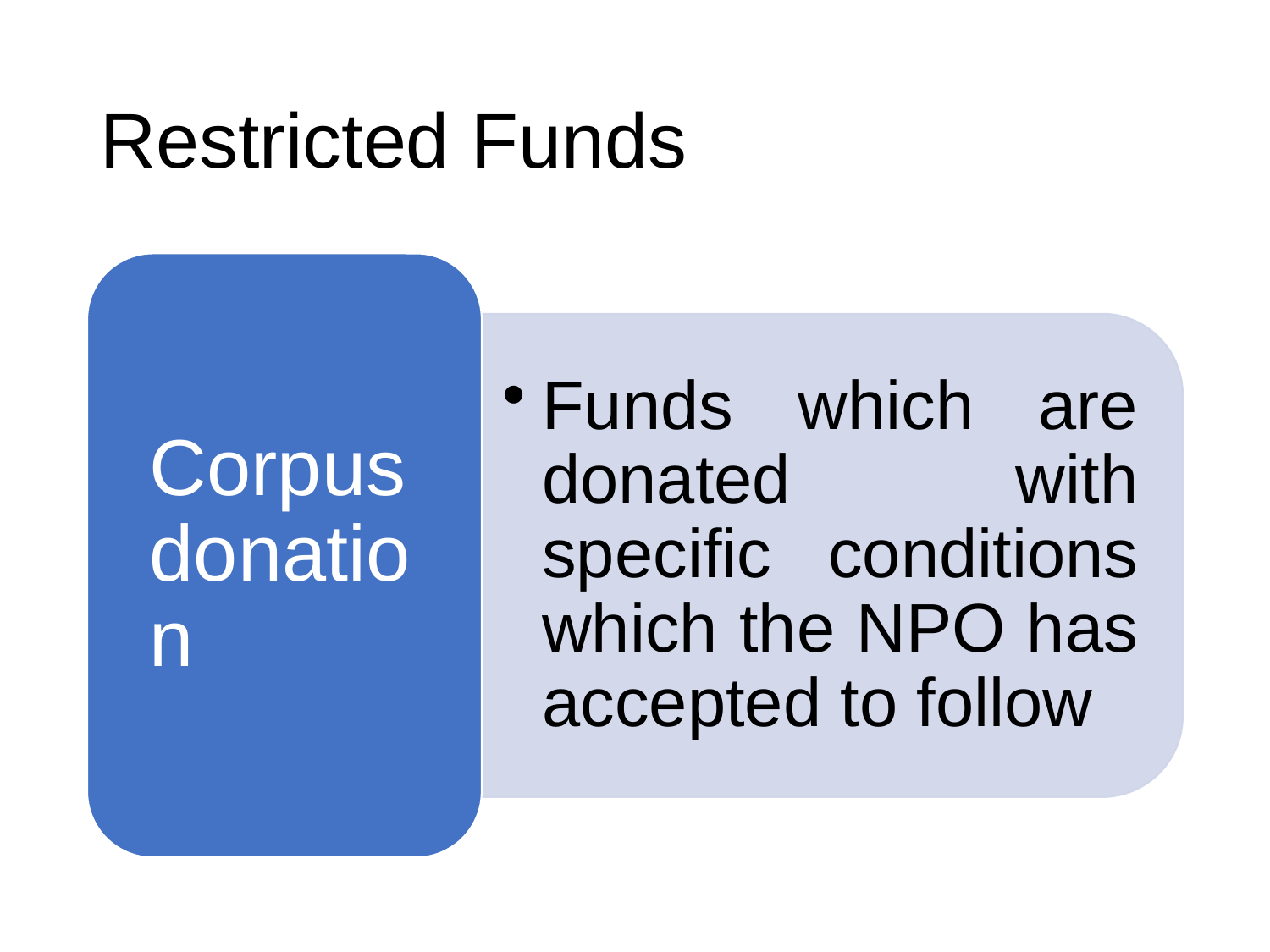

# Restricted Funds
Funds which are donated with specific conditions which the NPO has accepted to follow
Corpus donation